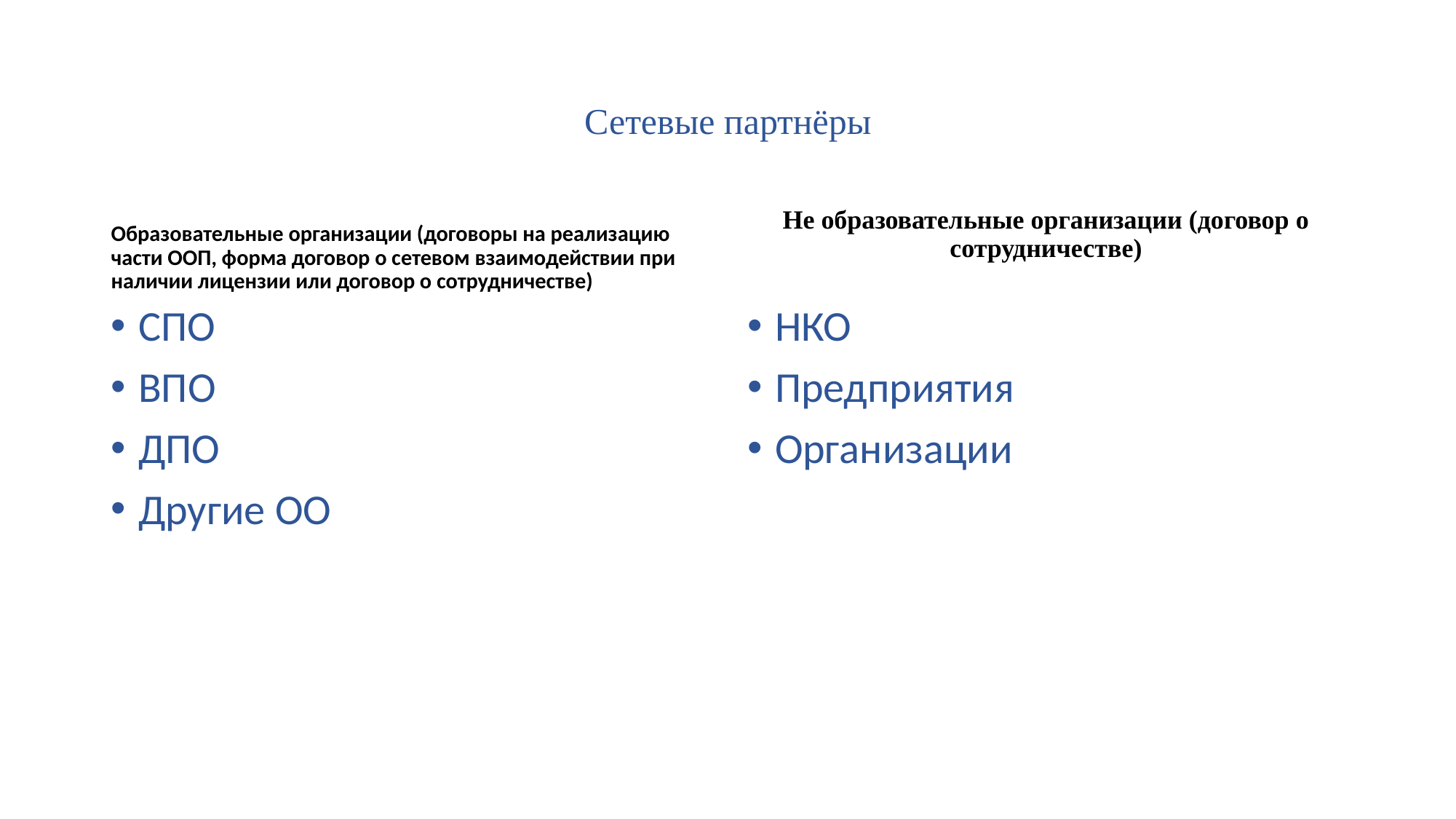

# Сетевые партнёры
Образовательные организации (договоры на реализацию части ООП, форма договор о сетевом взаимодействии при наличии лицензии или договор о сотрудничестве)
Не образовательные организации (договор о сотрудничестве)
СПО
ВПО
ДПО
Другие ОО
НКО
Предприятия
Организации